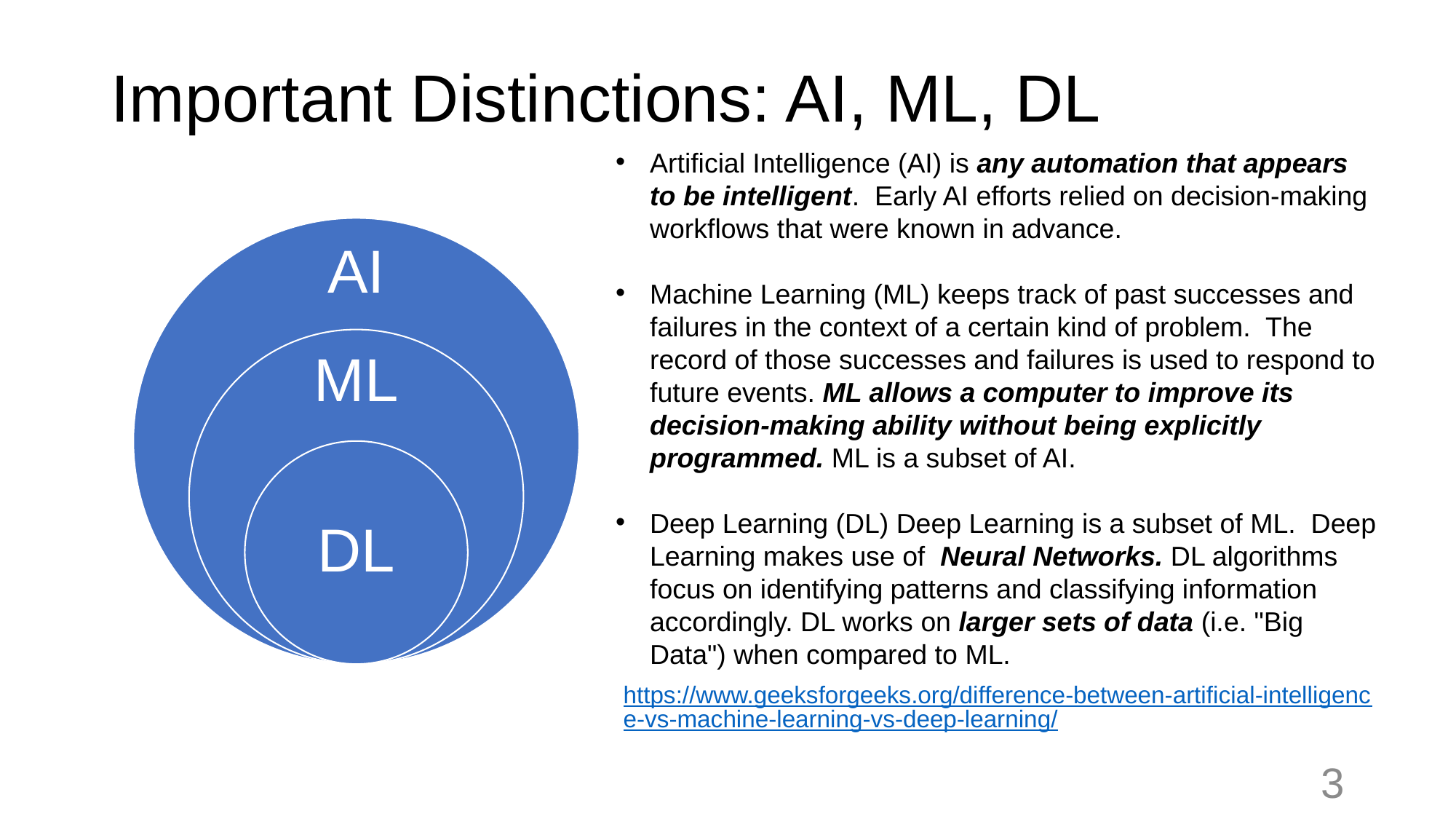

# Important Distinctions: AI, ML, DL
Artificial Intelligence (AI) is any automation that appears to be intelligent.  Early AI efforts relied on decision-making workflows that were known in advance.
Machine Learning (ML) keeps track of past successes and failures in the context of a certain kind of problem.  The record of those successes and failures is used to respond to future events. ML allows a computer to improve its decision-making ability without being explicitly programmed. ML is a subset of AI.
Deep Learning (DL) Deep Learning is a subset of ML.  Deep Learning makes use of  Neural Networks. DL algorithms focus on identifying patterns and classifying information accordingly. DL works on larger sets of data (i.e. "Big Data") when compared to ML.

AI
ML
DL
https://www.geeksforgeeks.org/difference-between-artificial-intelligence-vs-machine-learning-vs-deep-learning/
3